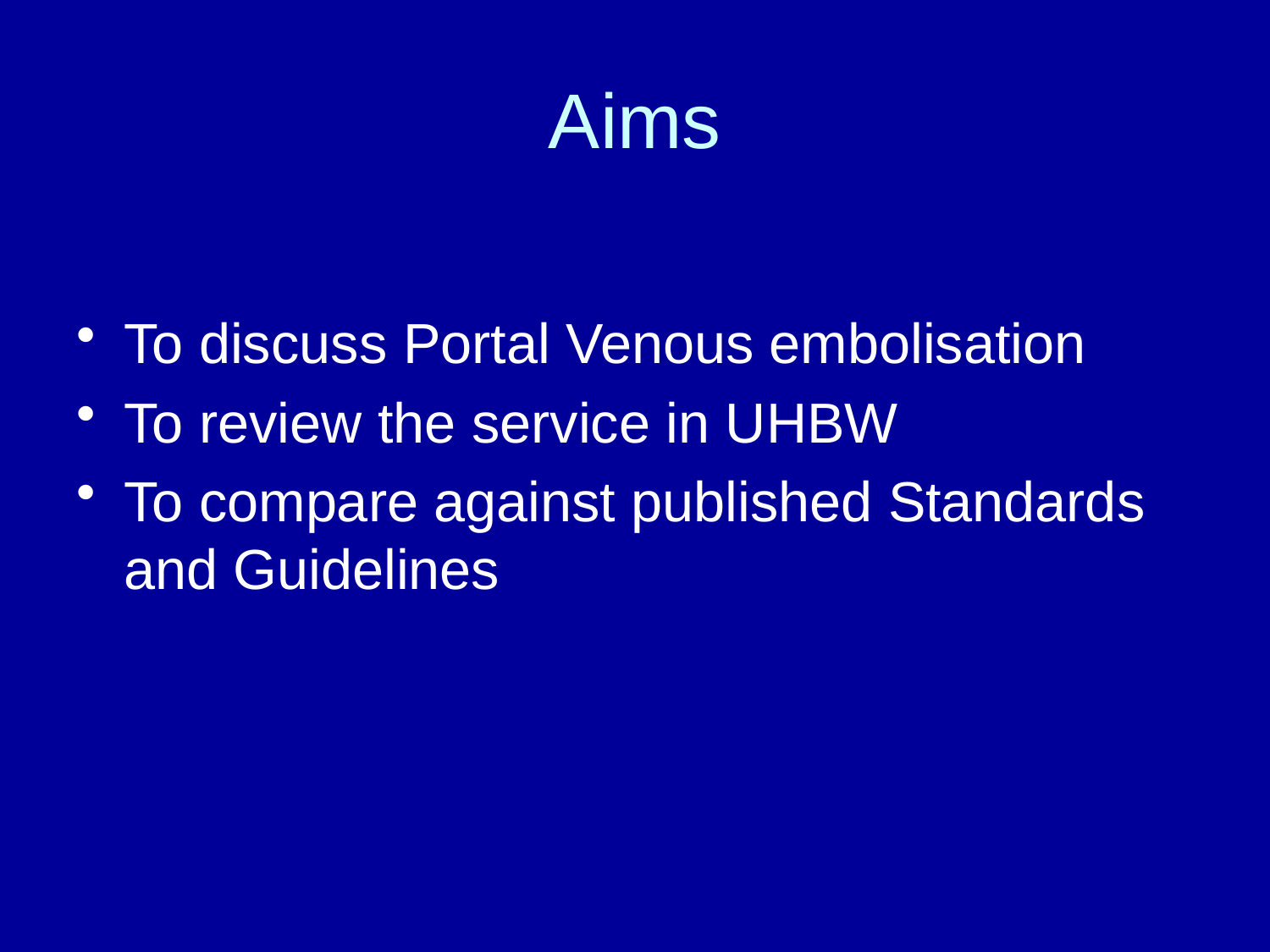

# Aims

To discuss Portal Venous embolisation
To review the service in UHBW
To compare against published Standards and Guidelines